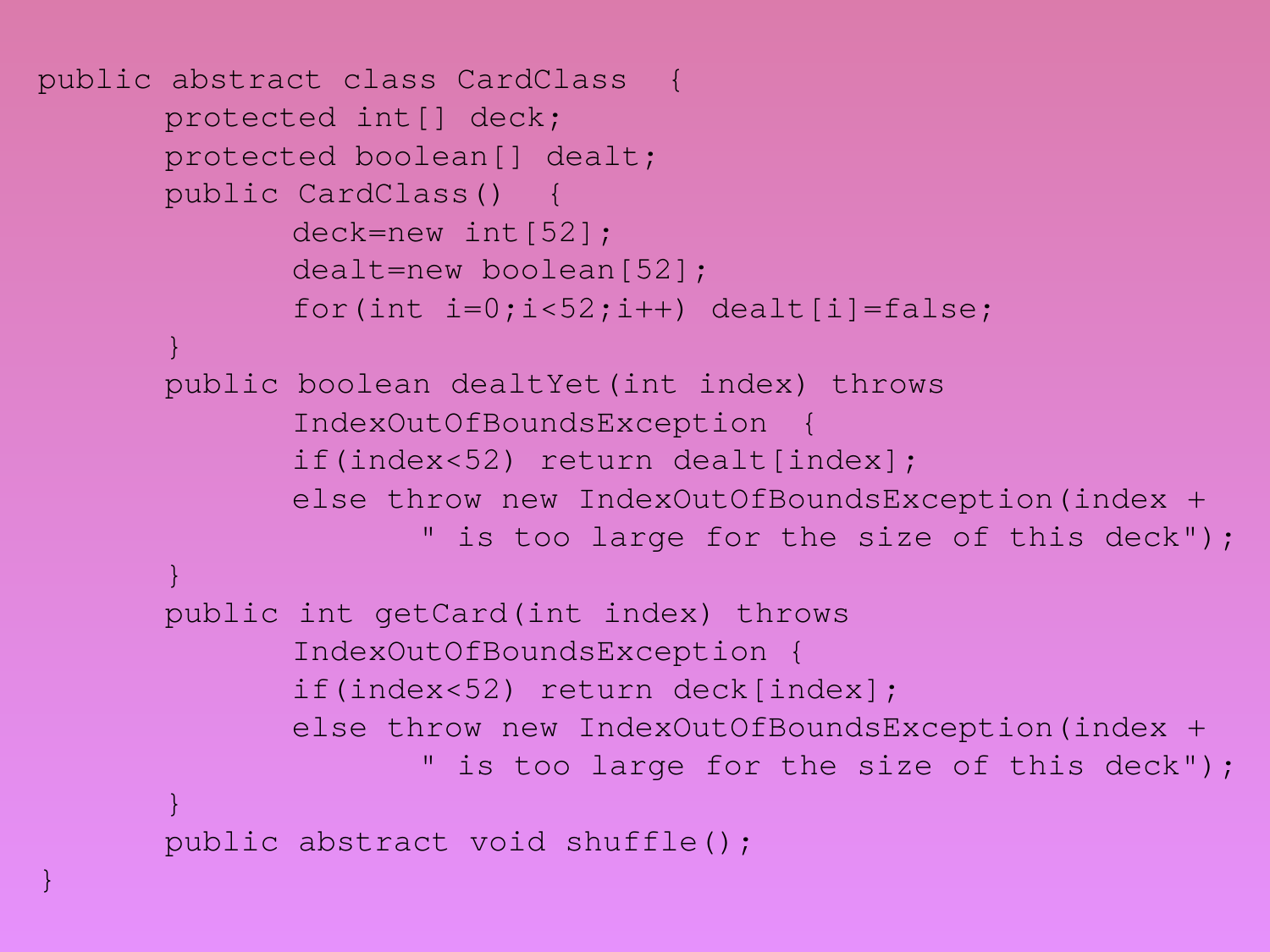

public abstract class CardClass  {
	protected int[] deck;
	protected boolean[] dealt;
	public CardClass()  {
		deck=new int[52];
		dealt=new boolean[52];
		for(int i=0;i<52;i++) dealt[i]=false;
	}
	public boolean dealtYet(int index) throws
		IndexOutOfBoundsException	{
		if(index<52) return dealt[index];
		else throw new IndexOutOfBoundsException(index +
			" is too large for the size of this deck");
	}
	public int getCard(int index) throws
		IndexOutOfBoundsException {
		if(index<52) return deck[index];
		else throw new IndexOutOfBoundsException(index +
			" is too large for the size of this deck");
	}
	public abstract void shuffle();
}